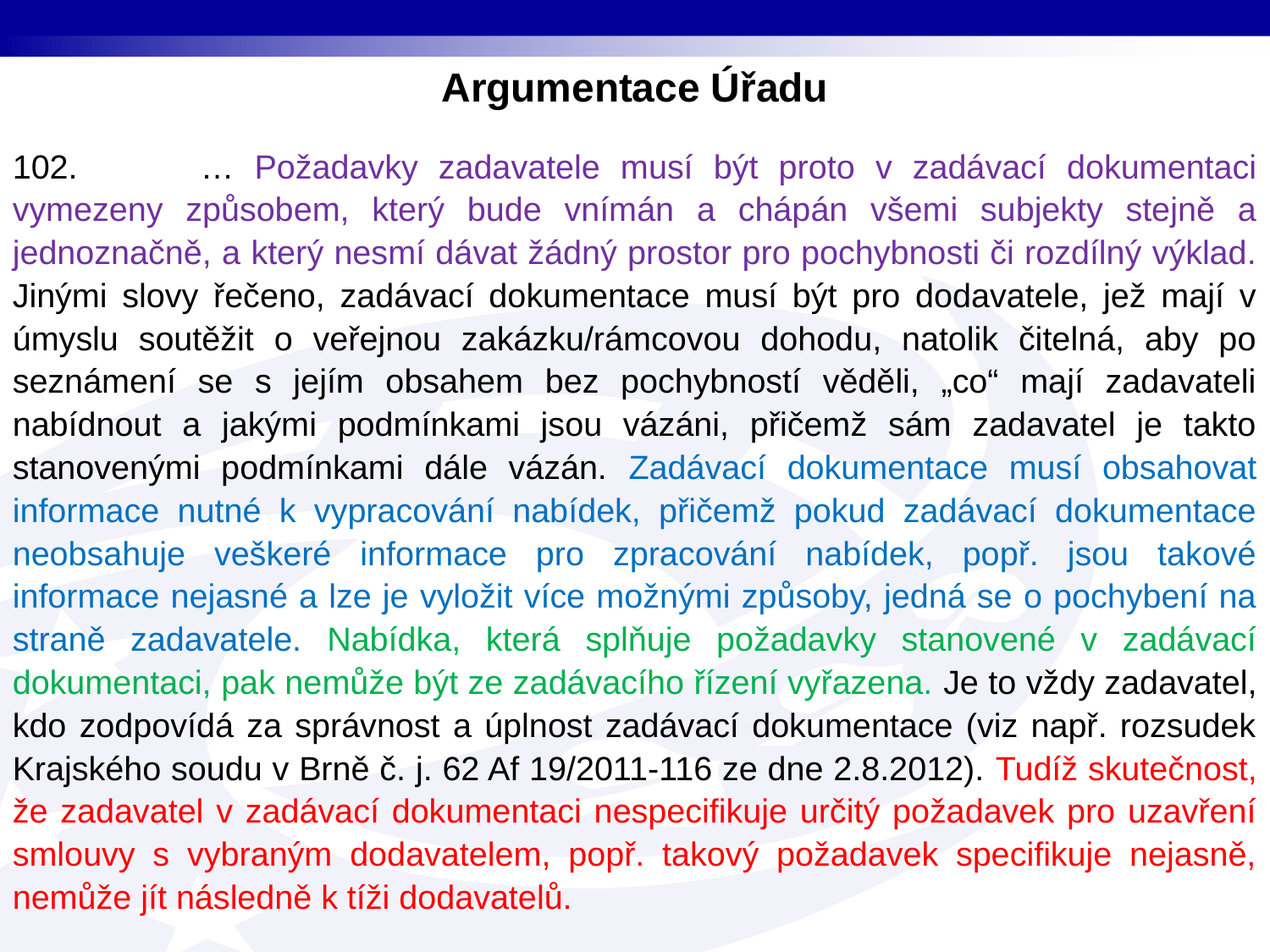

Argumentace Úřadu
102.      … Požadavky zadavatele musí být proto v zadávací dokumentaci vymezeny způsobem, který bude vnímán a chápán všemi subjekty stejně a jednoznačně, a který nesmí dávat žádný prostor pro pochybnosti či rozdílný výklad. Jinými slovy řečeno, zadávací dokumentace musí být pro dodavatele, jež mají v úmyslu soutěžit o veřejnou zakázku/rámcovou dohodu, natolik čitelná, aby po seznámení se s jejím obsahem bez pochybností věděli, „co“ mají zadavateli nabídnout a jakými podmínkami jsou vázáni, přičemž sám zadavatel je takto stanovenými podmínkami dále vázán. Zadávací dokumentace musí obsahovat informace nutné k vypracování nabídek, přičemž pokud zadávací dokumentace neobsahuje veškeré informace pro zpracování nabídek, popř. jsou takové informace nejasné a lze je vyložit více možnými způsoby, jedná se o pochybení na straně zadavatele. Nabídka, která splňuje požadavky stanovené v zadávací dokumentaci, pak nemůže být ze zadávacího řízení vyřazena. Je to vždy zadavatel, kdo zodpovídá za správnost a úplnost zadávací dokumentace (viz např. rozsudek Krajského soudu v Brně č. j. 62 Af 19/2011-116 ze dne 2.8.2012). Tudíž skutečnost, že zadavatel v zadávací dokumentaci nespecifikuje určitý požadavek pro uzavření smlouvy s vybraným dodavatelem, popř. takový požadavek specifikuje nejasně, nemůže jít následně k tíži dodavatelů.